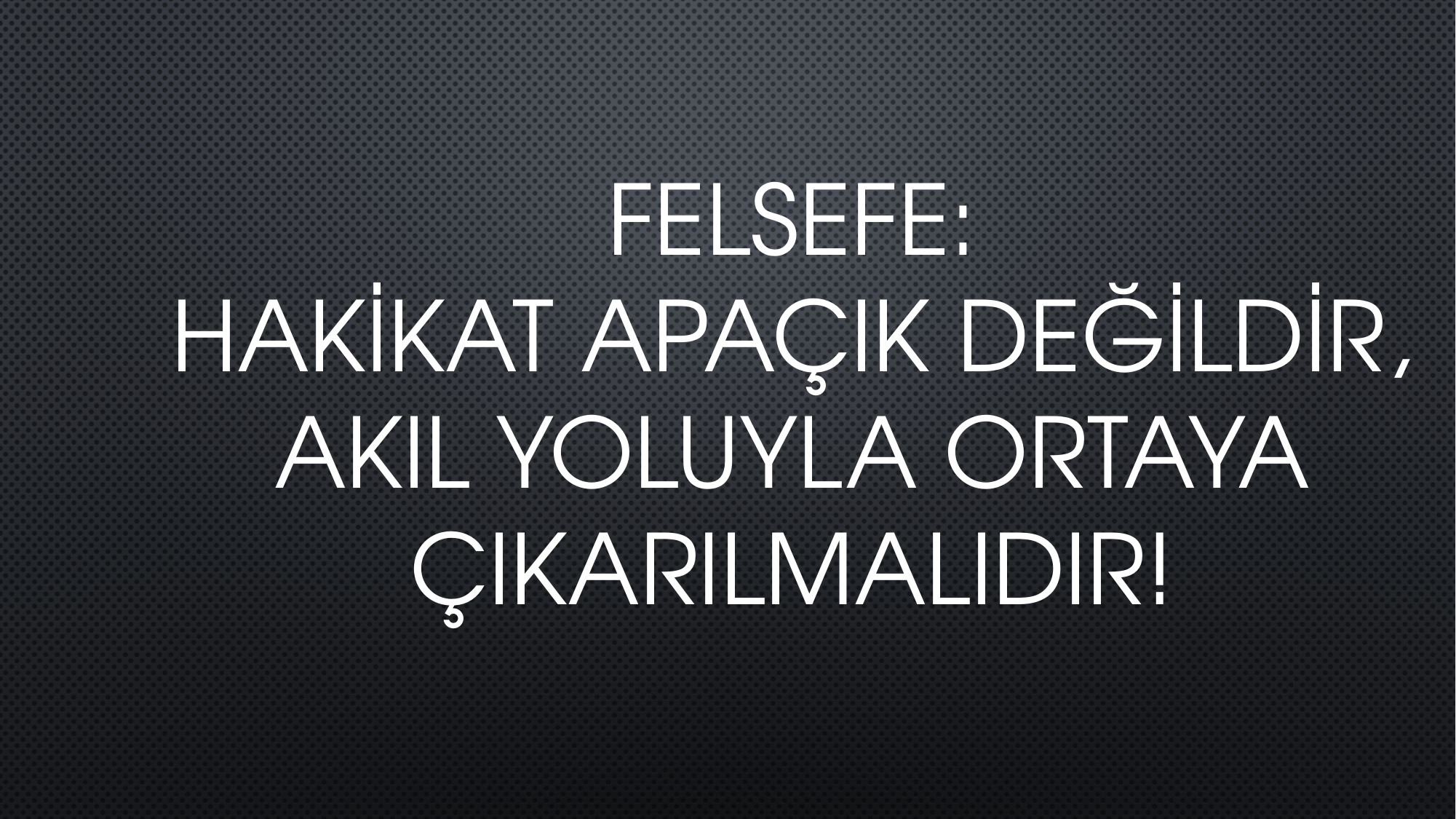

FELSEFE:
HAKİKAT APAÇIK DEĞİLDİR, AKIL YOLUYLA ORTAYA ÇIKARILMALIDIR!